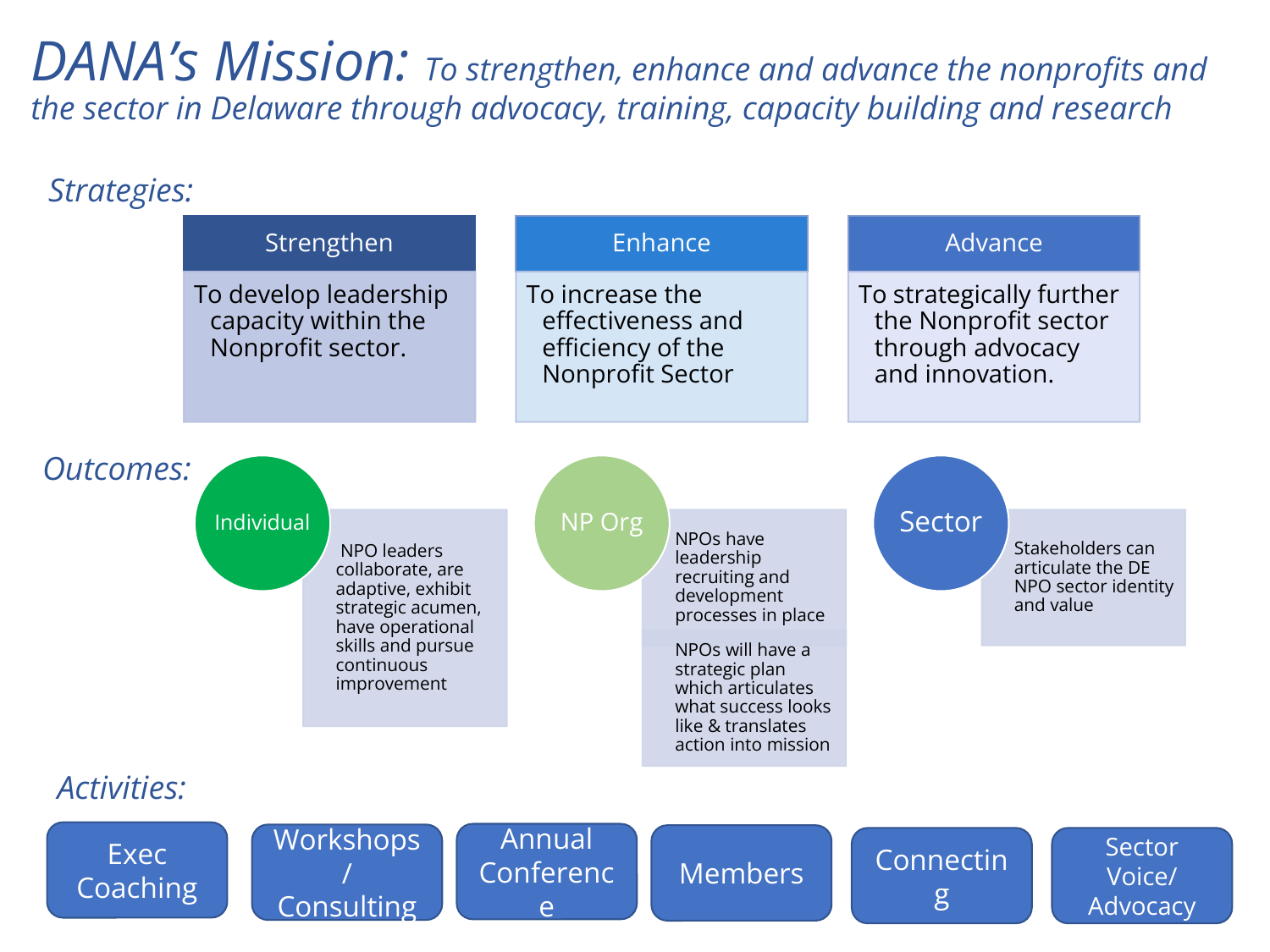

# DANA’s Mission: To strengthen, enhance and advance the nonprofits and the sector in Delaware through advocacy, training, capacity building and research
Strategies:
Strengthen
To develop leadership capacity within the Nonprofit sector.
Enhance
To increase the effectiveness and efficiency of the Nonprofit Sector
Advance
To strategically further the Nonprofit sector through advocacy and innovation.
 NPO leaders collaborate, are adaptive, exhibit strategic acumen, have operational skills and pursue continuous improvement
Individual
NPOs have leadership recruiting and development processes in place
NPOs will have a strategic plan which articulates what success looks like & translates action into mission
NP Org
Stakeholders can articulate the DE NPO sector identity and value
Sector
Outcomes:
Activities:
Exec Coaching
Annual Conference
Workshops/ Consulting
Members
Connecting
Sector Voice/ Advocacy